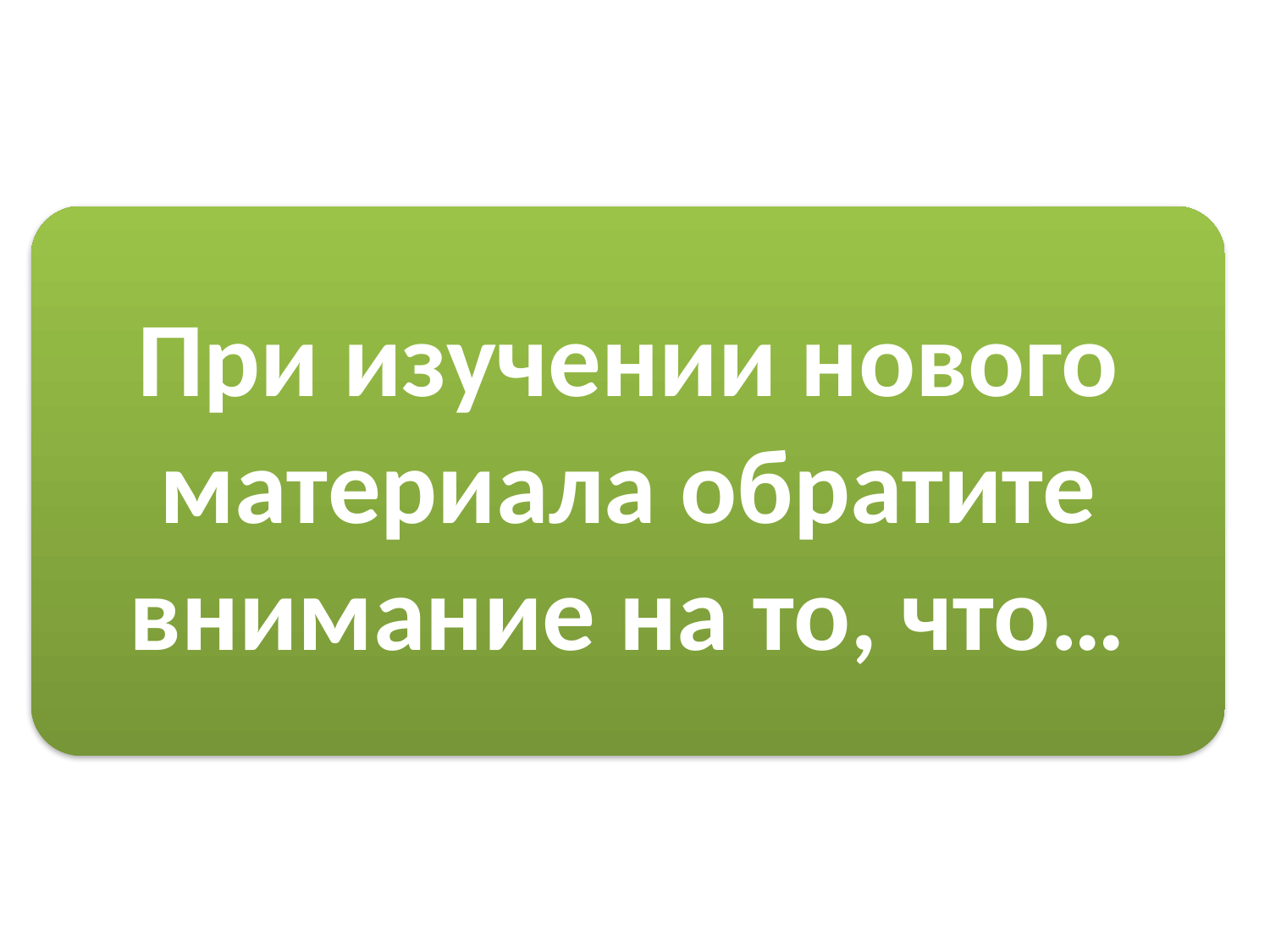

При изучении нового материала обратите внимание на то, что…
В качестве повода к войне Бисмарком была использова­на ситуация, сложившаяся в связи с вопросом о кандидате на испанский трон.
Рядовые же граждане, и французы и немцы, нахо­дились в состоянии шовинистического угара, ставя искус­ственные «интересы нации и государства» выше интересов человеческих.